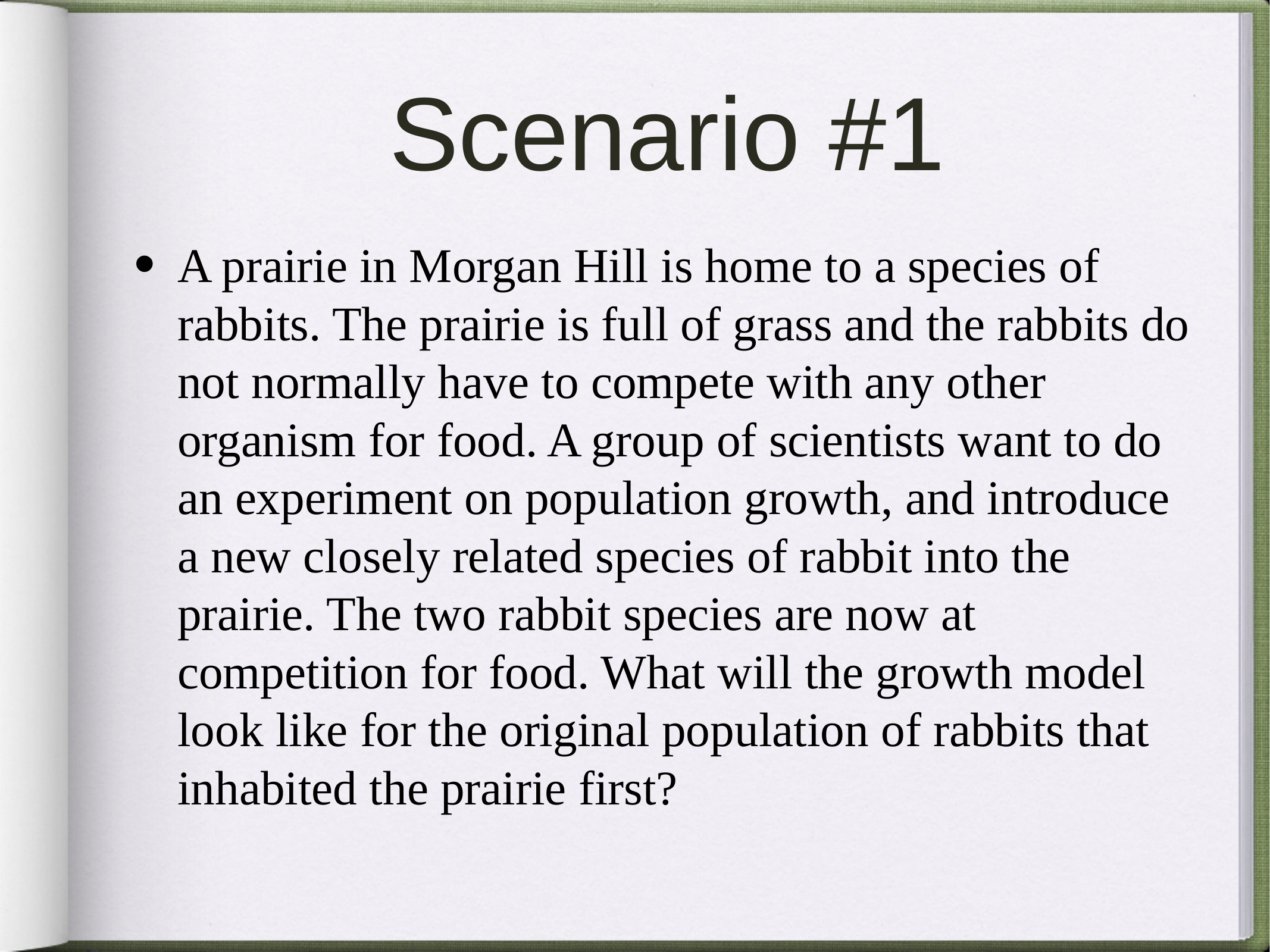

# Scenario #1
A prairie in Morgan Hill is home to a species of rabbits. The prairie is full of grass and the rabbits do not normally have to compete with any other organism for food. A group of scientists want to do an experiment on population growth, and introduce a new closely related species of rabbit into the prairie. The two rabbit species are now at competition for food. What will the growth model look like for the original population of rabbits that inhabited the prairie first?